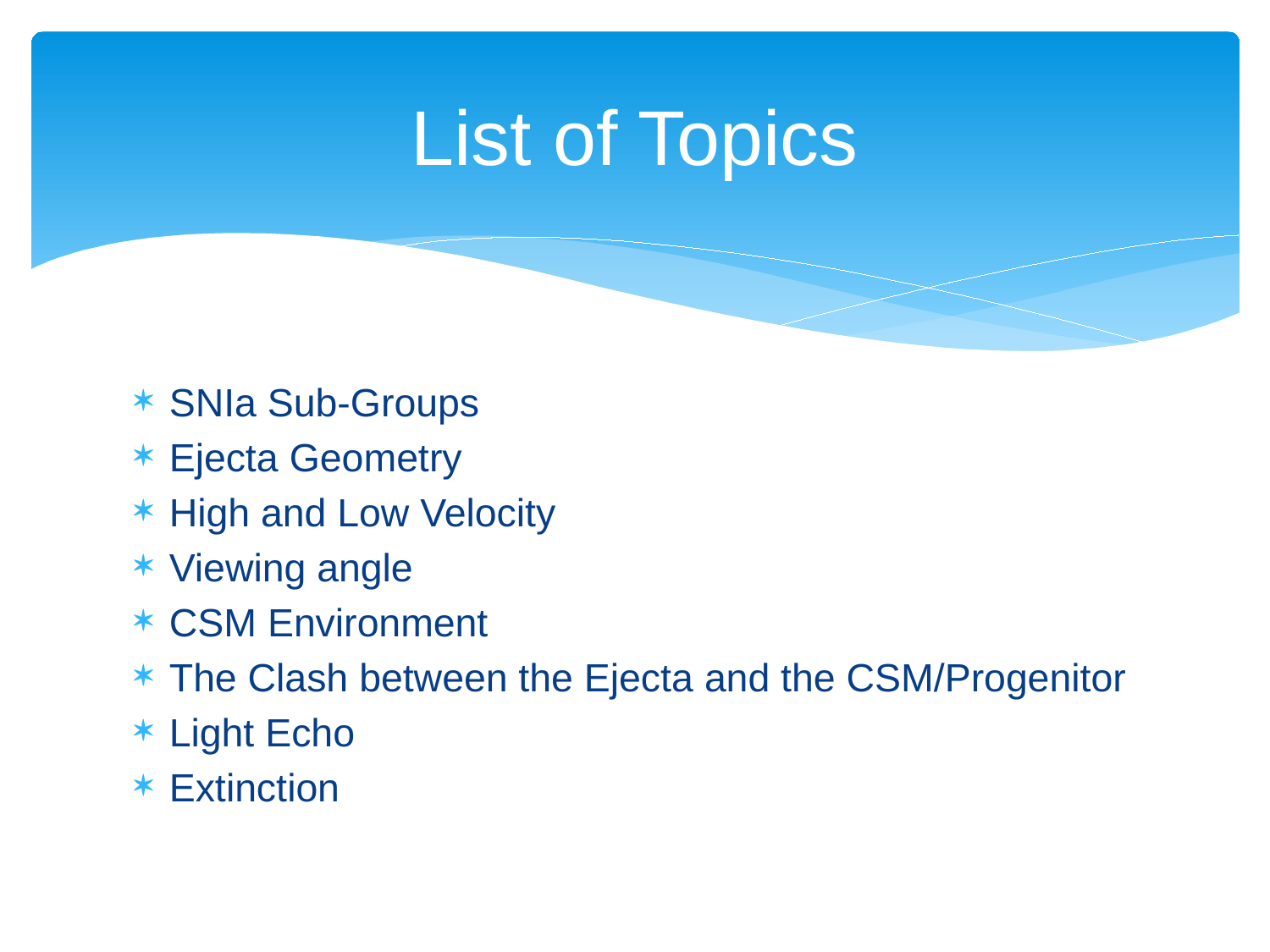

# List of Topics
SNIa Sub-Groups
Ejecta Geometry
High and Low Velocity
Viewing angle
CSM Environment
The Clash between the Ejecta and the CSM/Progenitor
Light Echo
Extinction